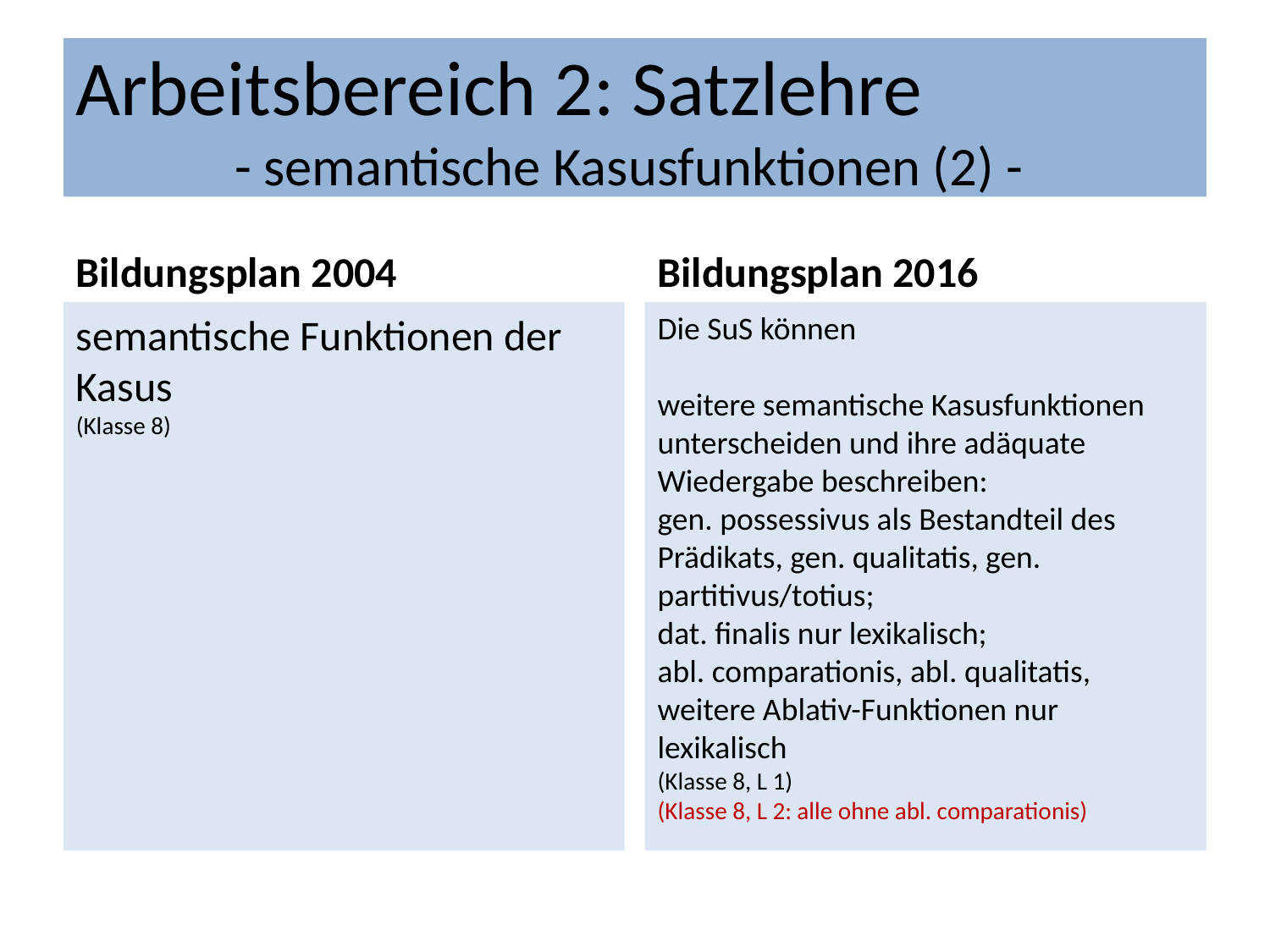

Arbeitsbereich 2: Satzlehre
- semantische Kasusfunktionen (2) -
Bildungsplan 2004
Bildungsplan 2016
semantische Funktionen der Kasus
(Klasse 8)
Die SuS können

weitere semantische Kasusfunktionen unterscheiden und ihre adäquate Wiedergabe beschreiben:
gen. possessivus als Bestandteil des Prädikats, gen. qualitatis, gen. partitivus/totius;
dat. finalis nur lexikalisch;
abl. comparationis, abl. qualitatis, weitere Ablativ-Funktionen nur lexikalisch
(Klasse 8, L 1)
(Klasse 8, L 2: alle ohne abl. comparationis)